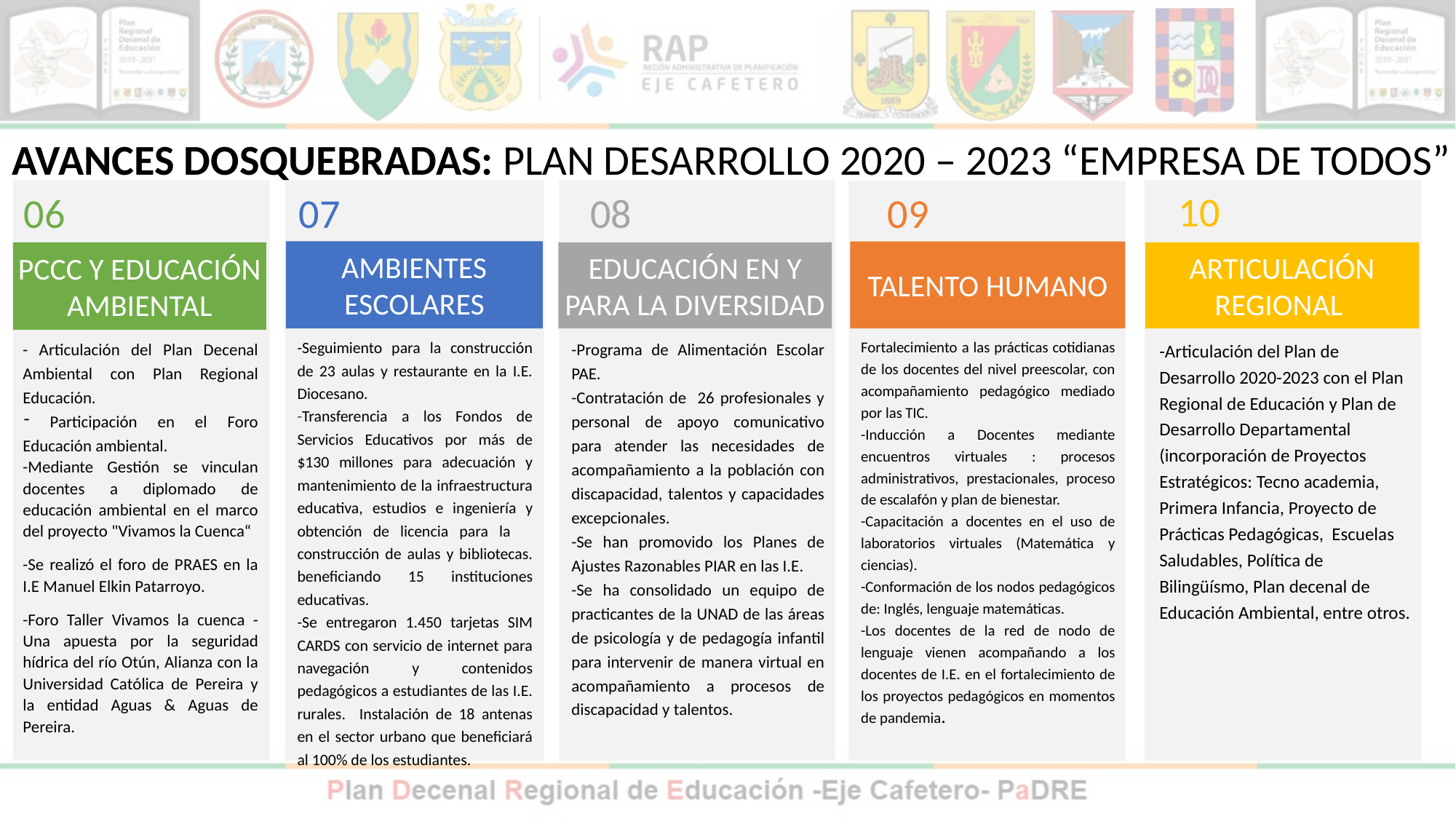

AVANCES DOSQUEBRADAS: PLAN DESARROLLO 2020 – 2023 “empresa de Todos”

07
AMBIENTES ESCOLARES
-Seguimiento para la construcción de 23 aulas y restaurante en la I.E. Diocesano.
-Transferencia a los Fondos de Servicios Educativos por más de $130 millones para adecuación y mantenimiento de la infraestructura educativa, estudios e ingeniería y obtención de licencia para la   construcción de aulas y bibliotecas. beneficiando 15 instituciones educativas.
-Se entregaron 1.450 tarjetas SIM CARDS con servicio de internet para navegación y contenidos pedagógicos a estudiantes de las I.E. rurales.  Instalación de 18 antenas en el sector urbano que beneficiará al 100% de los estudiantes.

08
EDUCACIÓN EN Y PARA LA DIVERSIDAD
-Programa de Alimentación Escolar PAE.
-Contratación de  26 profesionales y personal de apoyo comunicativo para atender las necesidades de acompañamiento a la población con discapacidad, talentos y capacidades excepcionales.
-Se han promovido los Planes de Ajustes Razonables PIAR en las I.E.
-Se ha consolidado un equipo de practicantes de la UNAD de las áreas de psicología y de pedagogía infantil para intervenir de manera virtual en acompañamiento a procesos de discapacidad y talentos.

10
ARTICULACIÓN REGIONAL
-Articulación del Plan de Desarrollo 2020-2023 con el Plan Regional de Educación y Plan de Desarrollo Departamental (incorporación de Proyectos Estratégicos: Tecno academia, Primera Infancia, Proyecto de Prácticas Pedagógicas,  Escuelas Saludables, Política de Bilingüísmo, Plan decenal de Educación Ambiental, entre otros.

06
PCCC Y EDUCACIÓN AMBIENTAL

09
TALENTO HUMANO
Fortalecimiento a las prácticas cotidianas de los docentes del nivel preescolar, con acompañamiento pedagógico mediado por las TIC.
-Inducción a Docentes mediante encuentros virtuales : procesos administrativos, prestacionales, proceso de escalafón y plan de bienestar.
-Capacitación a docentes en el uso de laboratorios virtuales (Matemática y ciencias).
-Conformación de los nodos pedagógicos de: Inglés, lenguaje matemáticas.
-Los docentes de la red de nodo de lenguaje vienen acompañando a los docentes de I.E. en el fortalecimiento de los proyectos pedagógicos en momentos de pandemia.
- Articulación del Plan Decenal Ambiental con Plan Regional Educación.
 Participación en el Foro Educación ambiental.
-Mediante Gestión se vinculan docentes a diplomado de educación ambiental en el marco del proyecto "Vivamos la Cuenca“
-Se realizó el foro de PRAES en la I.E Manuel Elkin Patarroyo.
-Foro Taller Vivamos la cuenca -Una apuesta por la seguridad hídrica del río Otún, Alianza con la Universidad Católica de Pereira y la entidad Aguas & Aguas de Pereira.
43